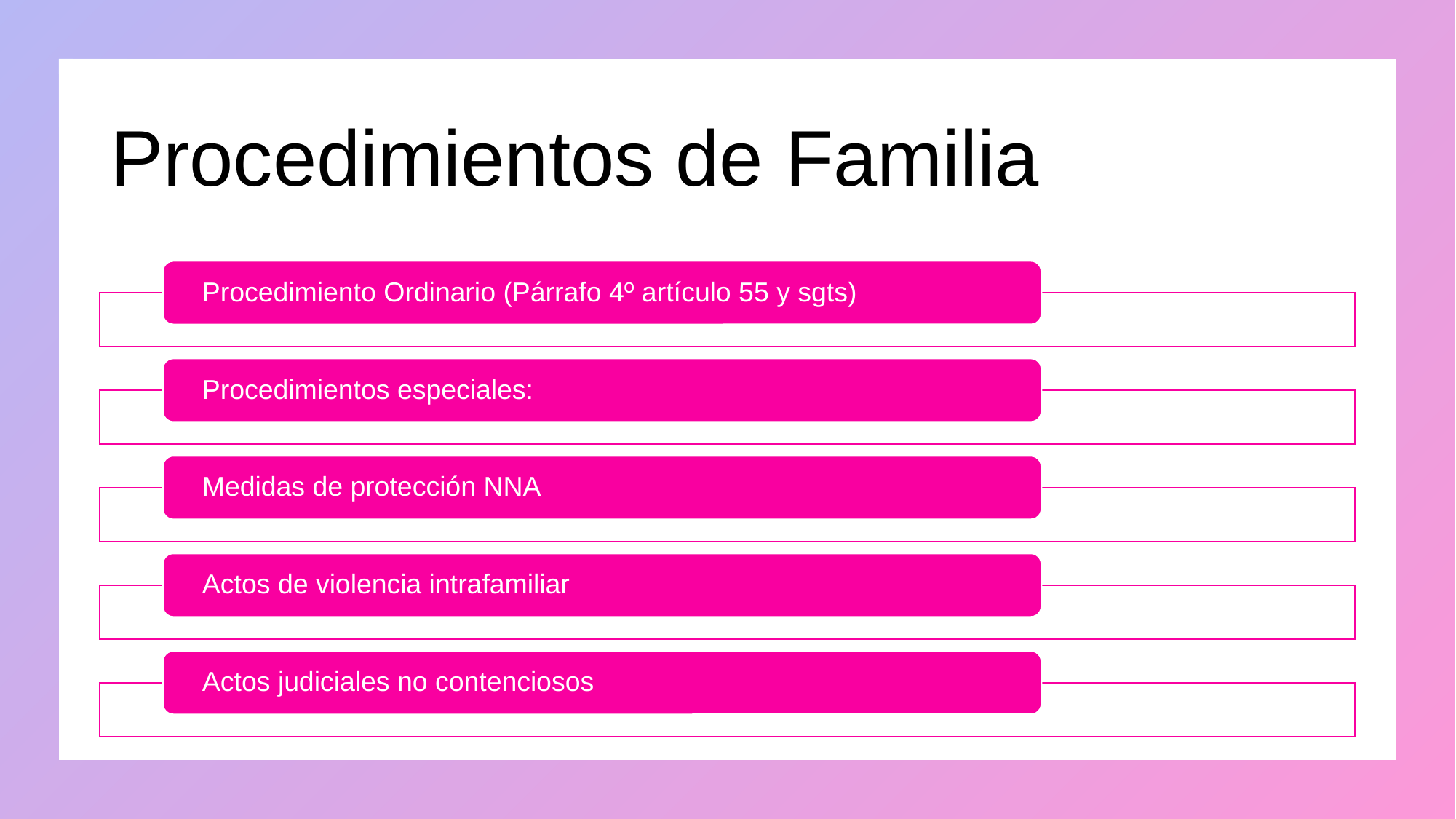

# Procedimientos de Familia
Procedimiento Ordinario (Párrafo 4º artículo 55 y sgts)
Procedimientos especiales:
Medidas de protección NNA
Actos de violencia intrafamiliar
Actos judiciales no contenciosos